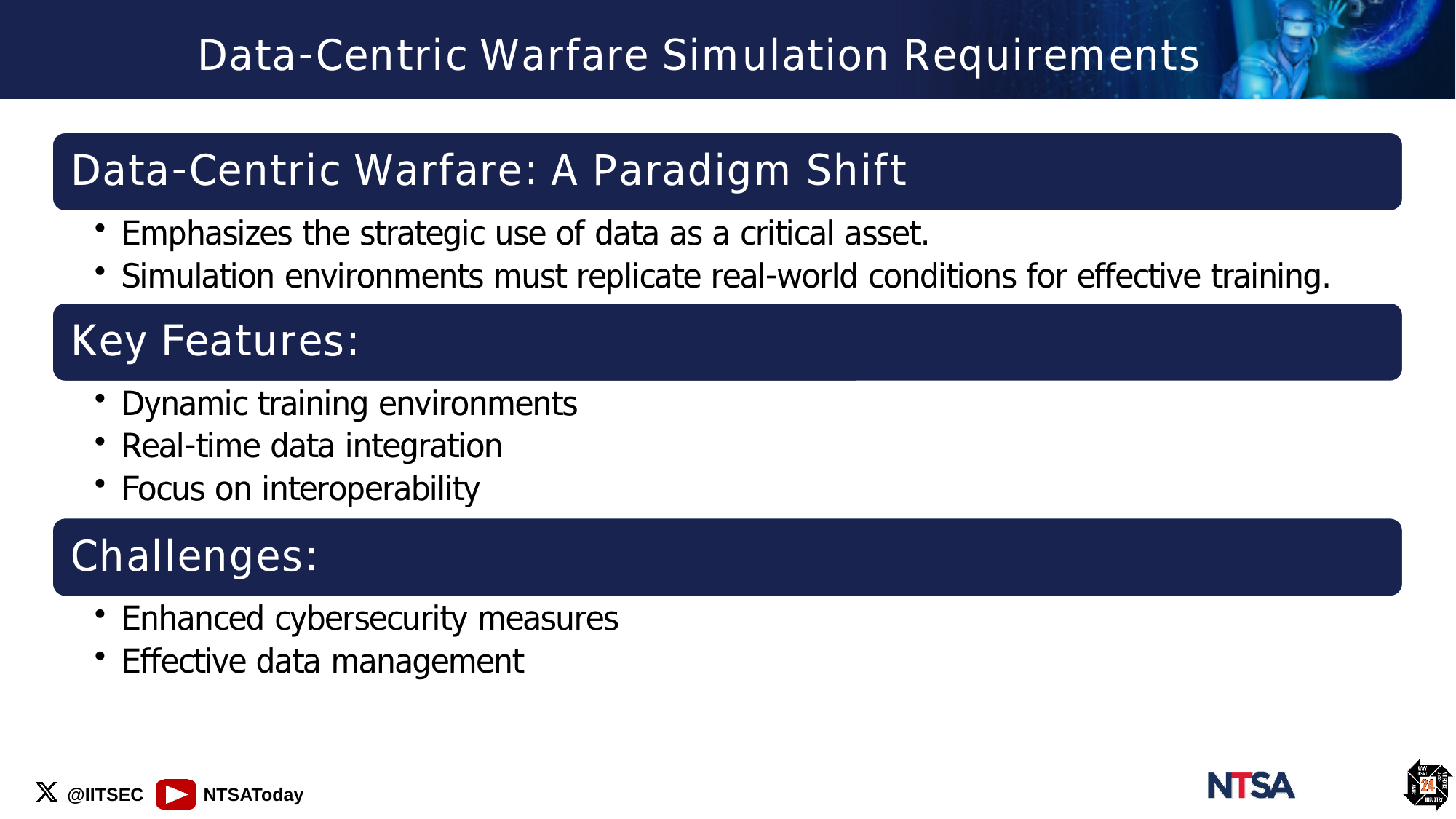

# Data-Centric Warfare Simulation Requirements

Data-Centric Warfare: A Paradigm Shift
Emphasizes the strategic use of data as a critical asset.
Simulation environments must replicate real-world conditions for effective training.
Key Features:
Dynamic training environments
Real-time data integration
Focus on interoperability
Challenges:
Enhanced cybersecurity measures
Effective data management